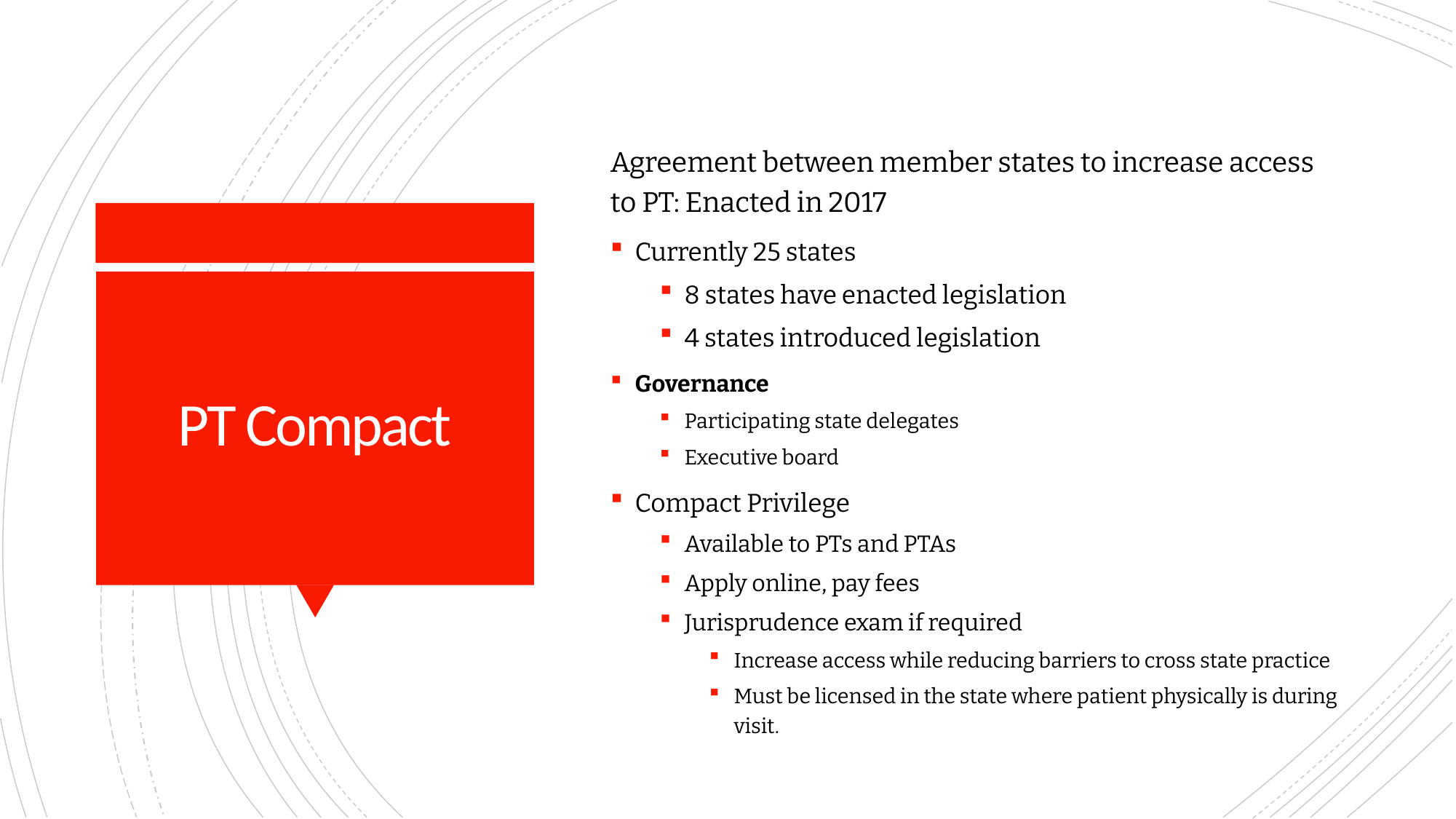

Agreement between member states to increase access to PT: Enacted in 2017
Currently 25 states
8 states have enacted legislation
4 states introduced legislation
Governance
Participating state delegates
Executive board
Compact Privilege
Available to PTs and PTAs
Apply online, pay fees
Jurisprudence exam if required
Increase access while reducing barriers to cross state practice
Must be licensed in the state where patient physically is during visit.

# PT Compact